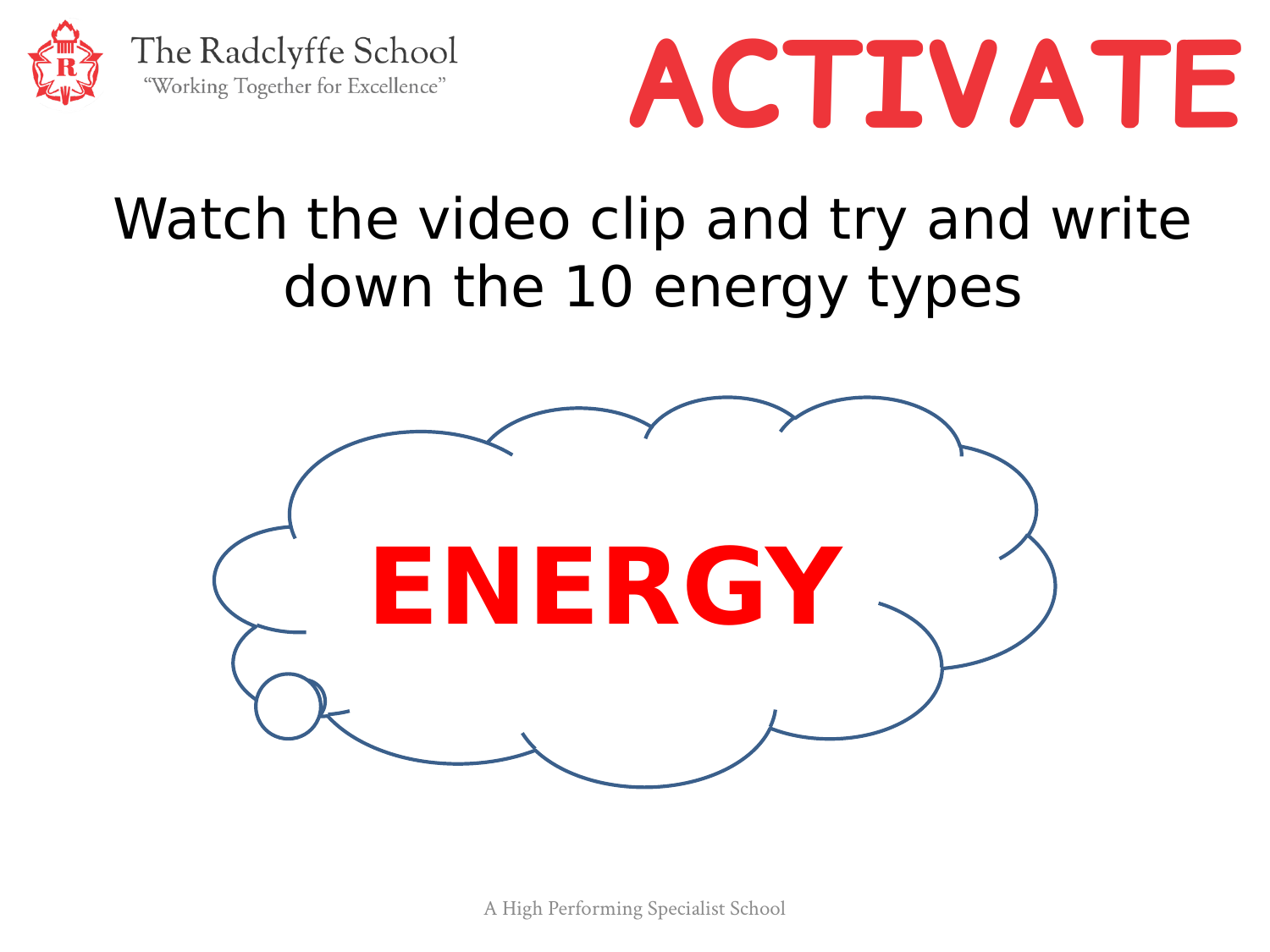

ACTIVATE
Watch the video clip and try and write down the 10 energy types

ENERGY
A High Performing Specialist School